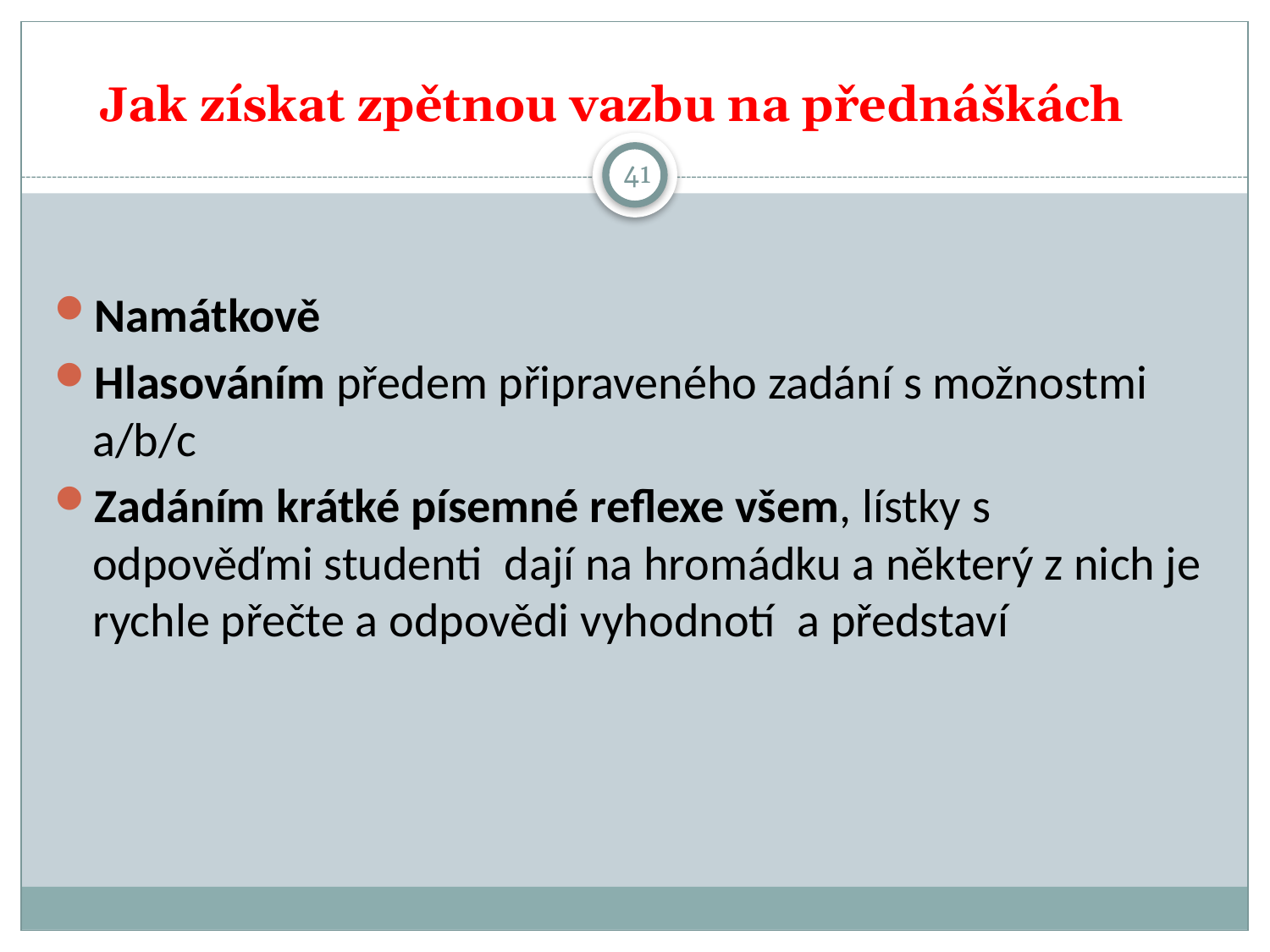

# Jak získat zpětnou vazbu na přednáškáchkJ
41

Namátkově
Hlasováním předem připraveného zadání s možnostmi a/b/c
Zadáním krátké písemné reflexe všem, lístky s odpověďmi studenti  dají na hromádku a některý z nich je rychle přečte a odpovědi vyhodnotí  a představí